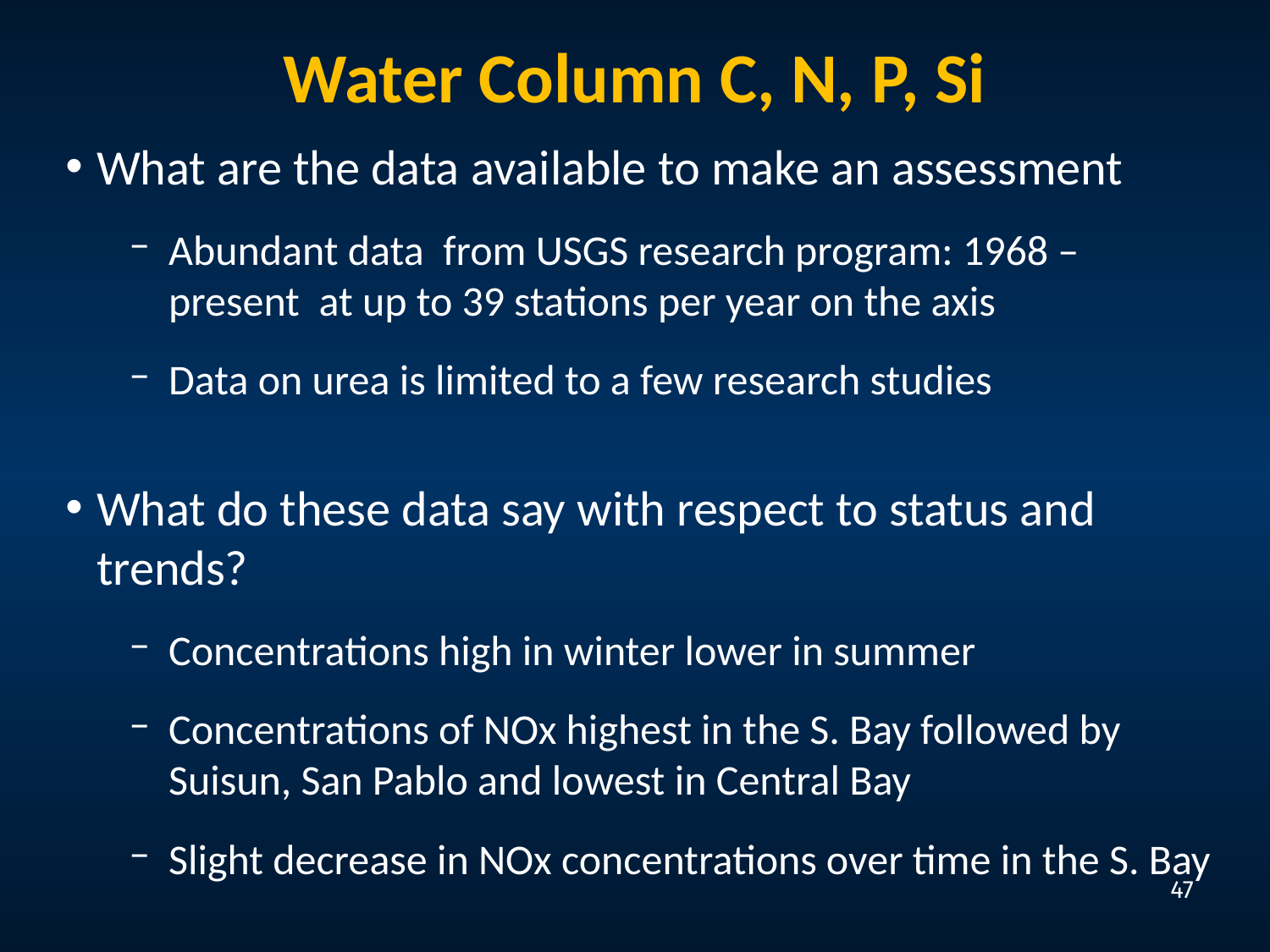

Water Column C, N, P, Si
What are the data available to make an assessment
Abundant data  from USGS research program: 1968 – present  at up to 39 stations per year on the axis
Data on urea is limited to a few research studies

What do these data say with respect to status and trends?
Concentrations high in winter lower in summer
Concentrations of NOx highest in the S. Bay followed by Suisun, San Pablo and lowest in Central Bay
Slight decrease in NOx concentrations over time in the S. Bay
47